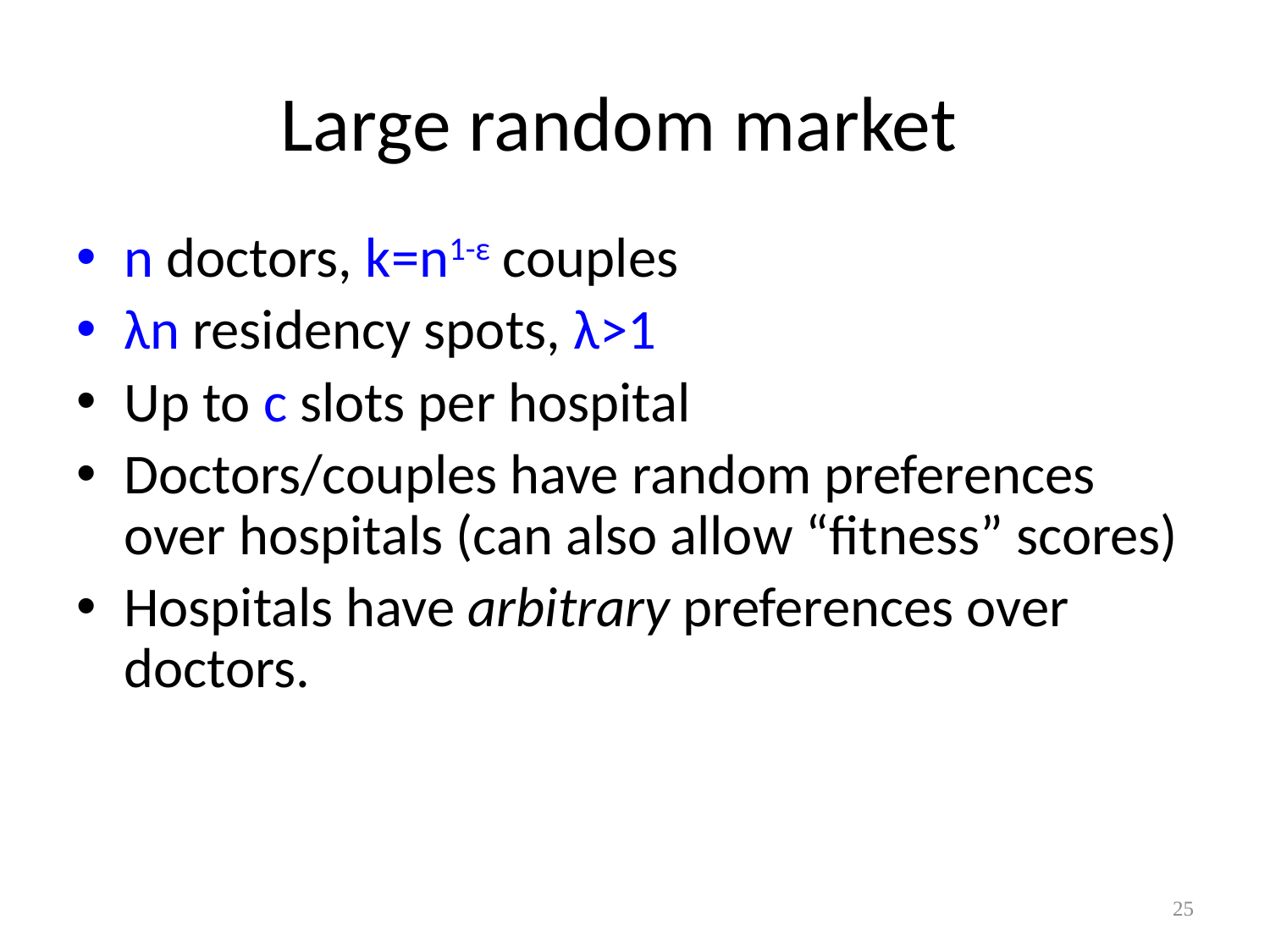

# Large random market
n doctors, k=n1-ε couples
λn residency spots, λ>1
Up to c slots per hospital
Doctors/couples have random preferences over hospitals (can also allow “fitness” scores)
Hospitals have arbitrary preferences over doctors.

25